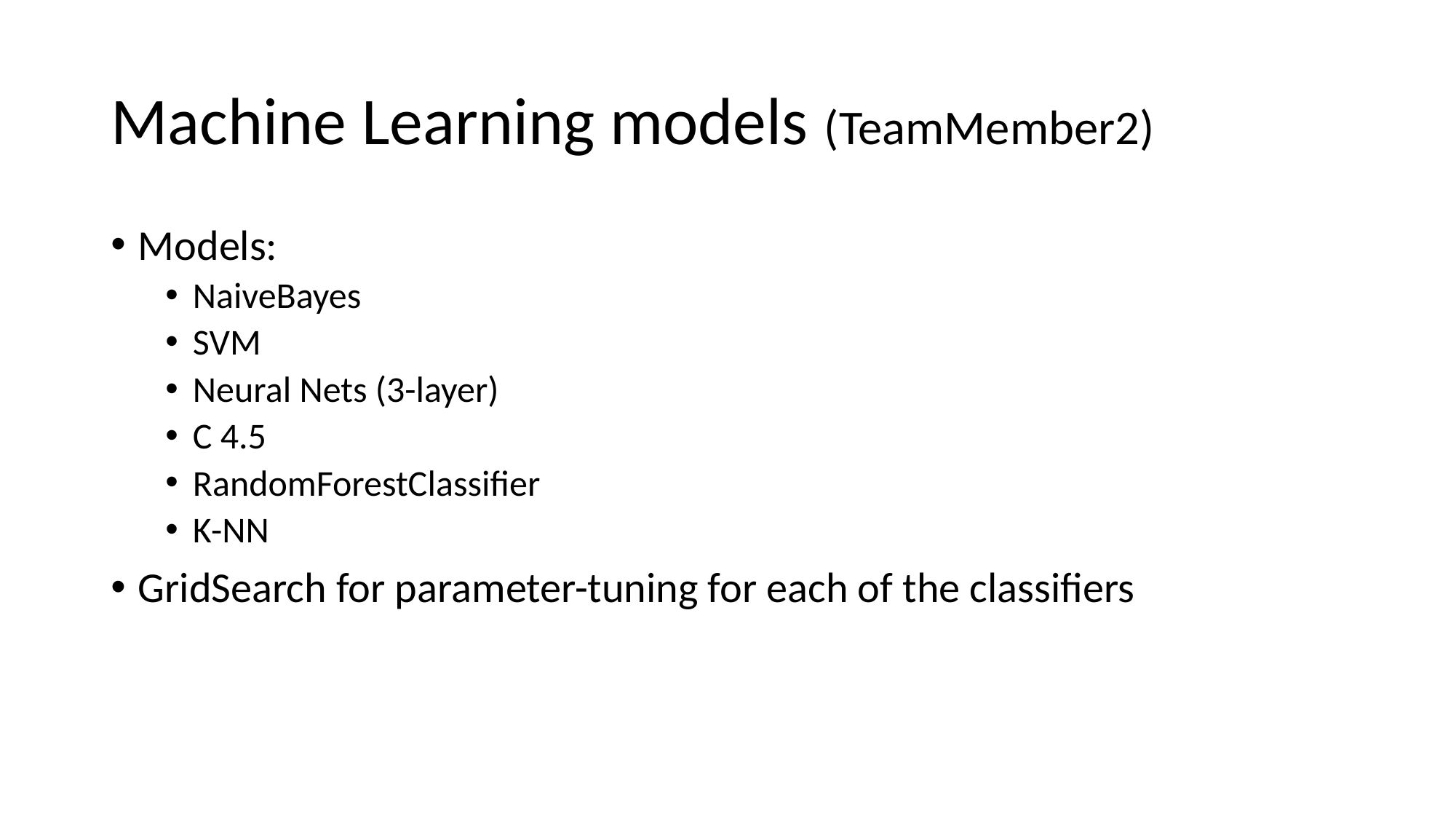

# Machine Learning models (TeamMember2)
Models:
NaiveBayes
SVM
Neural Nets (3-layer)
C 4.5
RandomForestClassifier
K-NN
GridSearch for parameter-tuning for each of the classifiers